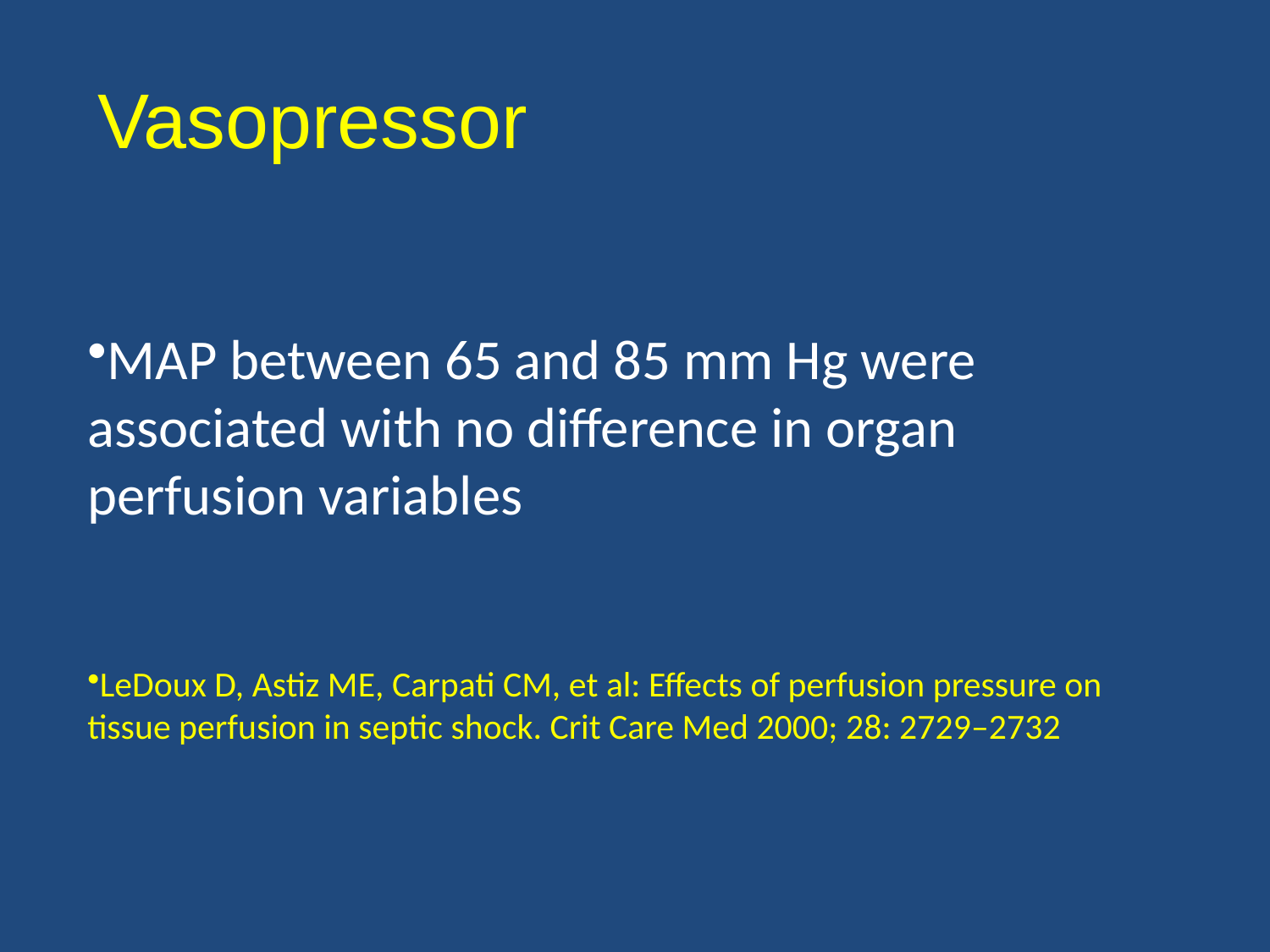

# Vasopressor

MAP between 65 and 85 mm Hg were associated with no difference in organ perfusion variables

LeDoux D, Astiz ME, Carpati CM, et al: Effects of perfusion pressure on tissue perfusion in septic shock. Crit Care Med 2000; 28: 2729–2732